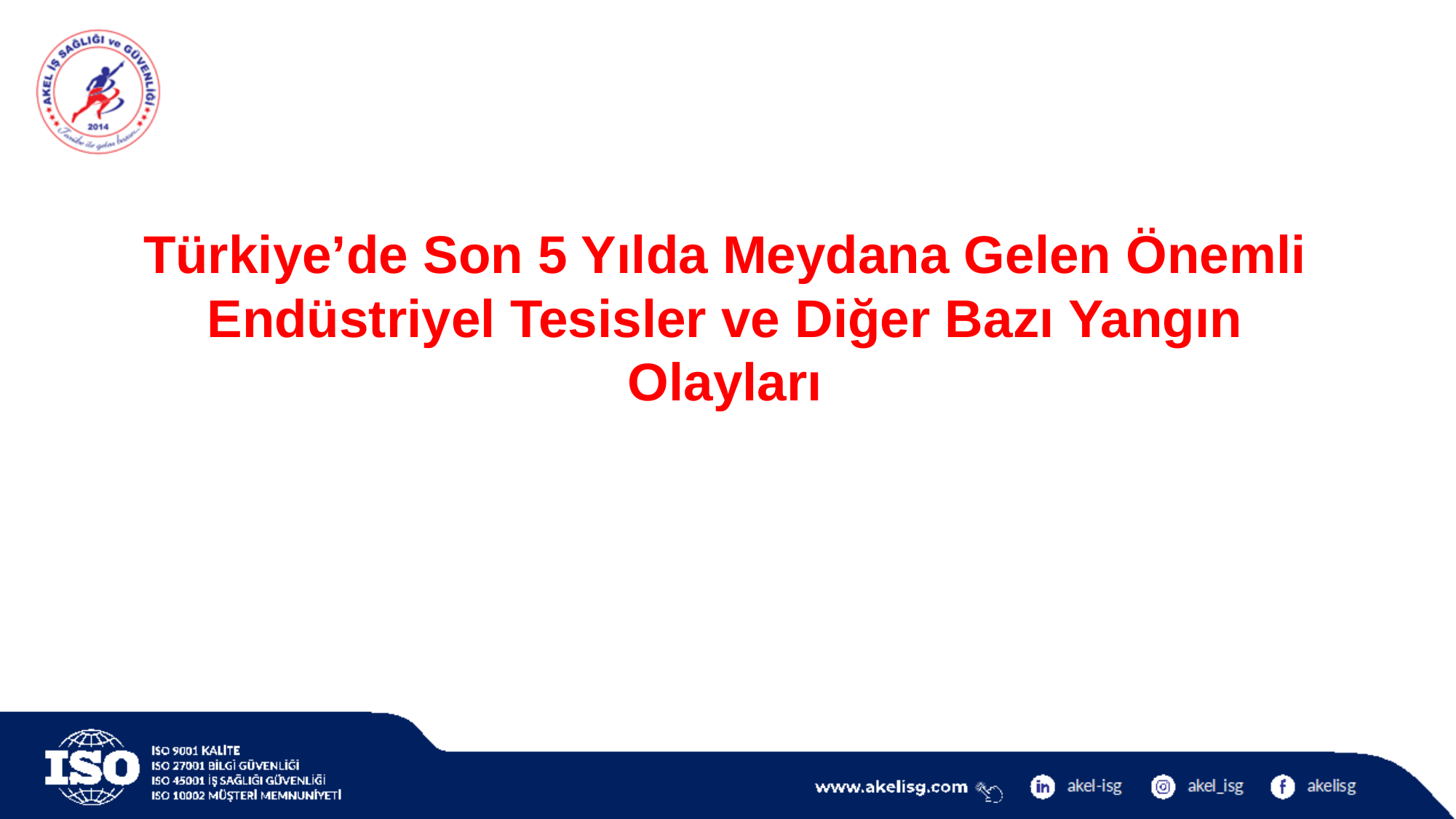

Türkiye’de Son 5 Yılda Meydana Gelen Önemli Endüstriyel Tesisler ve Diğer Bazı Yangın Olayları